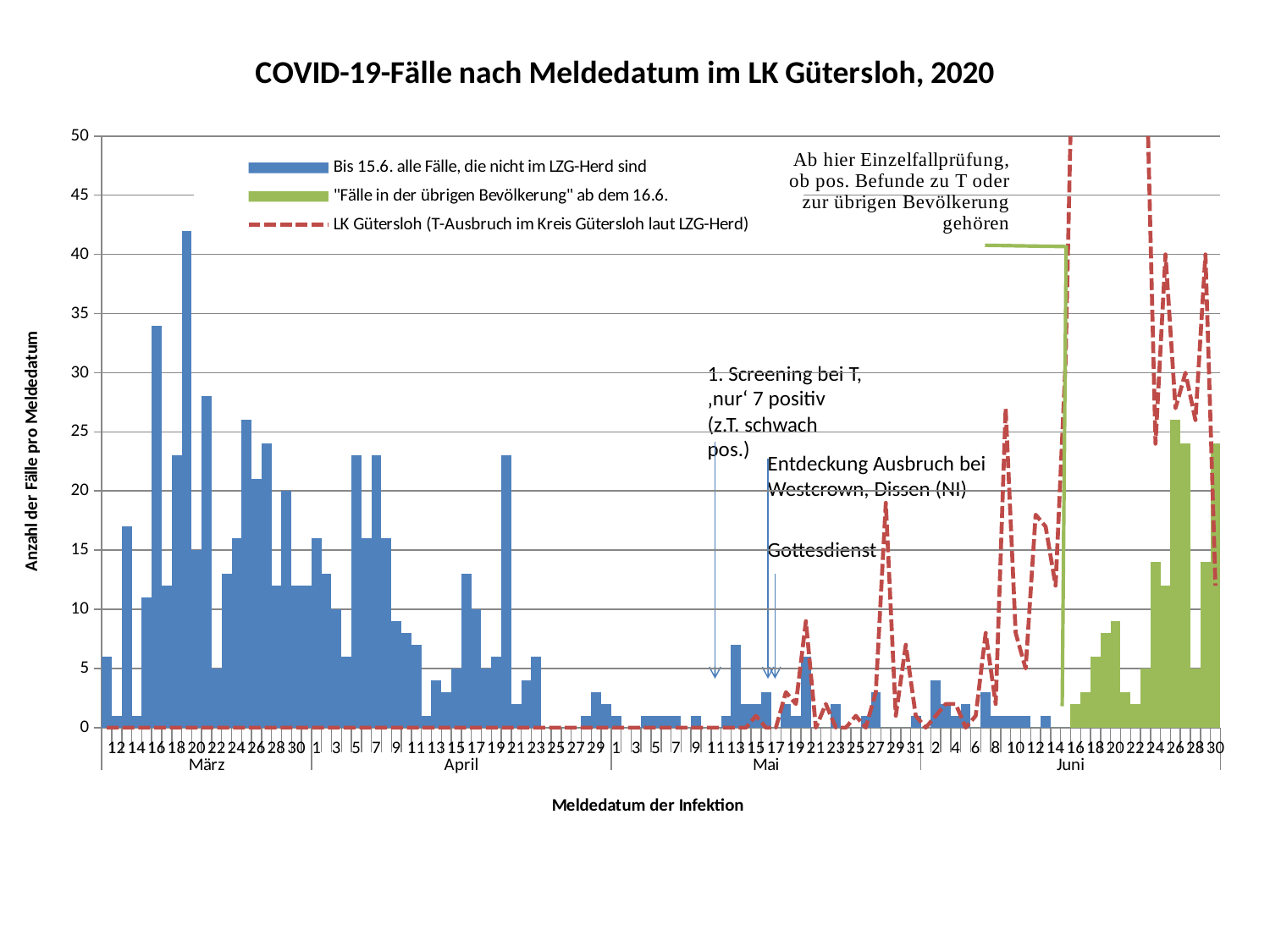

[unsupported chart]

1. Screening bei T, ‚nur‘ 7 positiv (z.T. schwach pos.)
Entdeckung Ausbruch bei Westcrown, Dissen (NI)
Gottesdienst